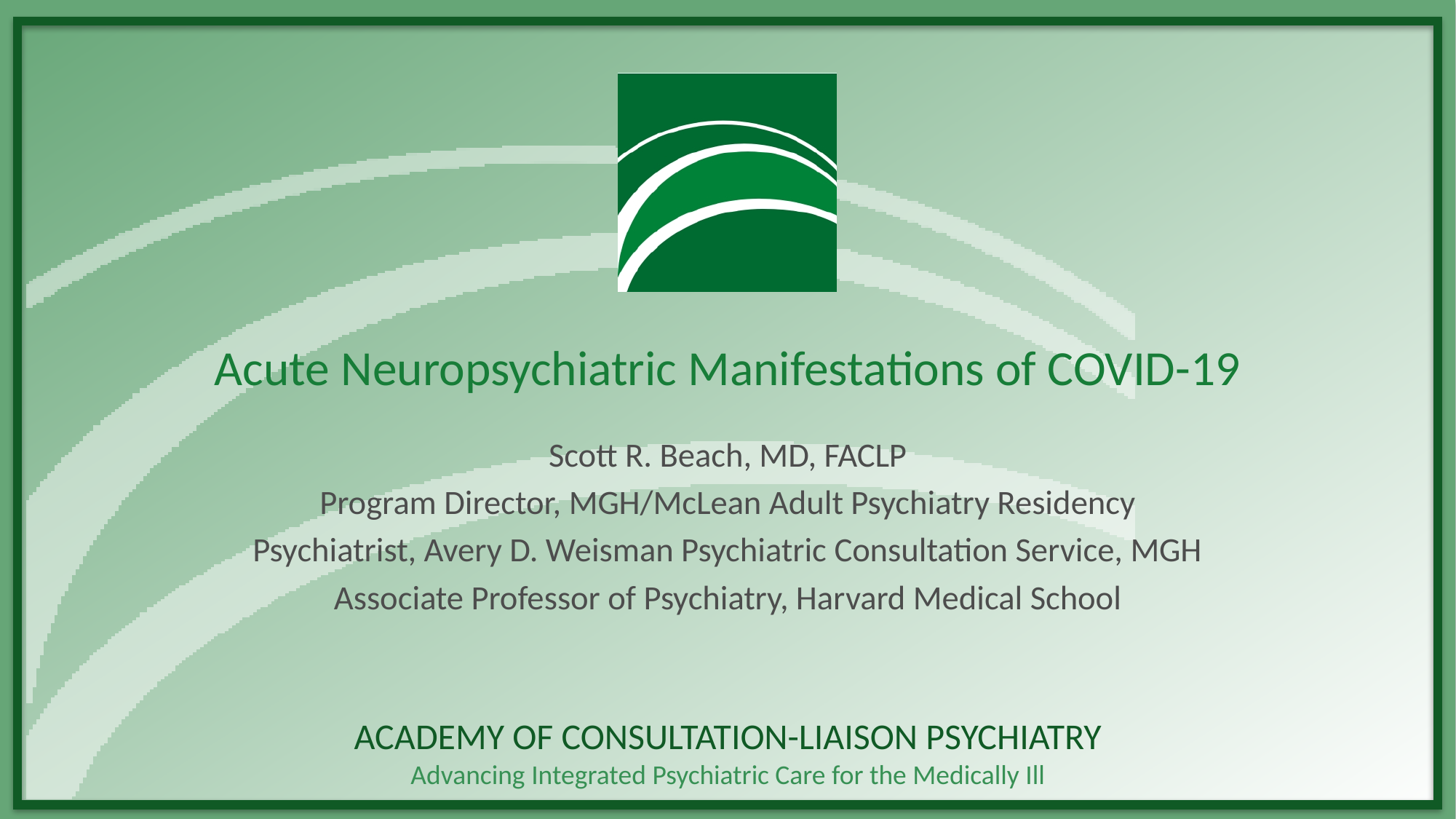

# Acute Neuropsychiatric Manifestations of COVID-19
Scott R. Beach, MD, FACLP
Program Director, MGH/McLean Adult Psychiatry Residency
Psychiatrist, Avery D. Weisman Psychiatric Consultation Service, MGH
Associate Professor of Psychiatry, Harvard Medical School